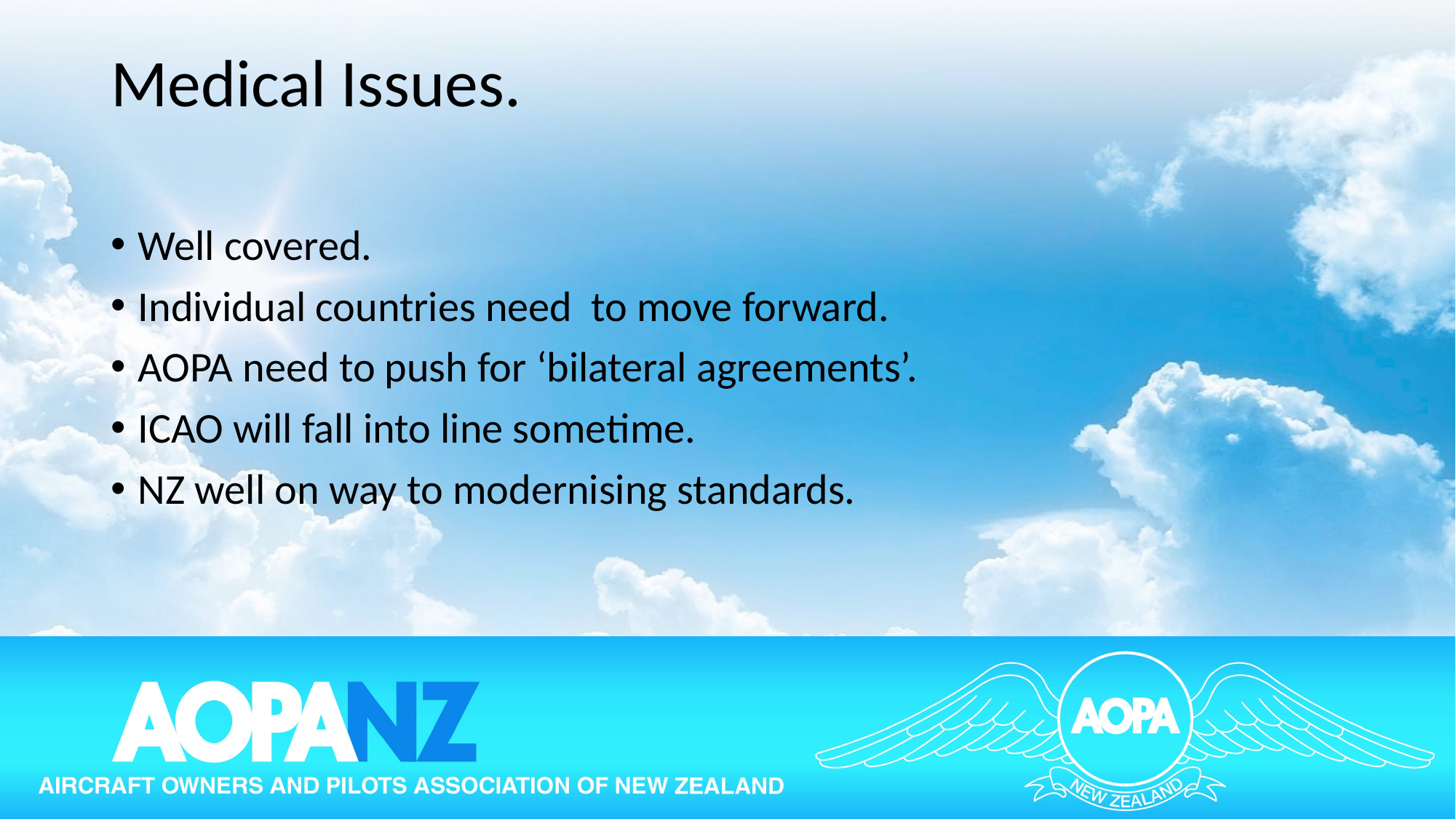

# Medical Issues.
Well covered.
Individual countries need  to move forward.
AOPA need to push for ‘bilateral agreements’.
ICAO will fall into line sometime.
NZ well on way to modernising standards.